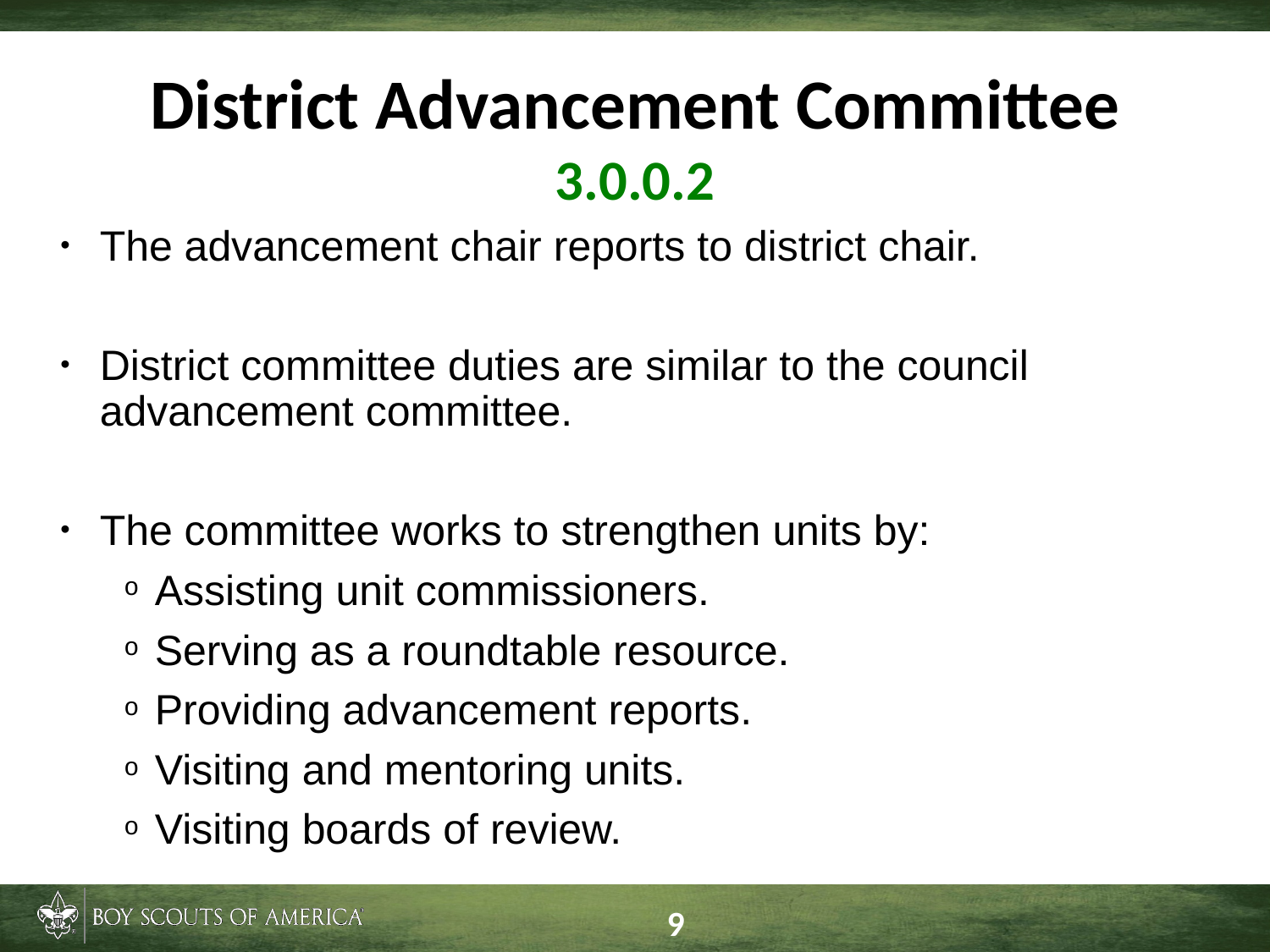

# District Advancement Committee 3.0.0.2
The advancement chair reports to district chair.

District committee duties are similar to the council advancement committee.

The committee works to strengthen units by:
Assisting unit commissioners.
Serving as a roundtable resource.
Providing advancement reports.
Visiting and mentoring units.
Visiting boards of review.